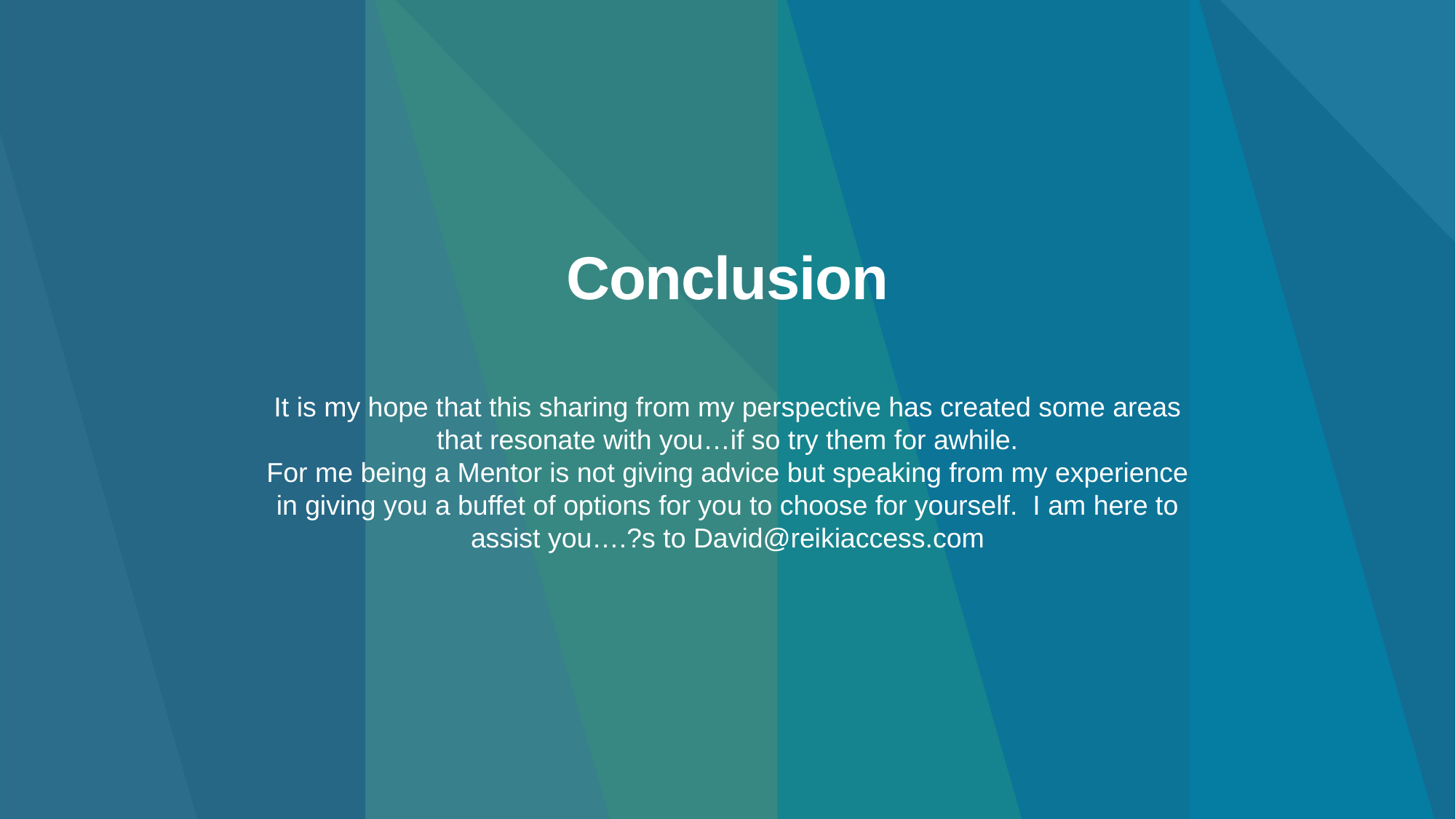

# Conclusion
It is my hope that this sharing from my perspective has created some areas that resonate with you…if so try them for awhile.
For me being a Mentor is not giving advice but speaking from my experience in giving you a buffet of options for you to choose for yourself.  I am here to assist you….?s to David@reikiaccess.com